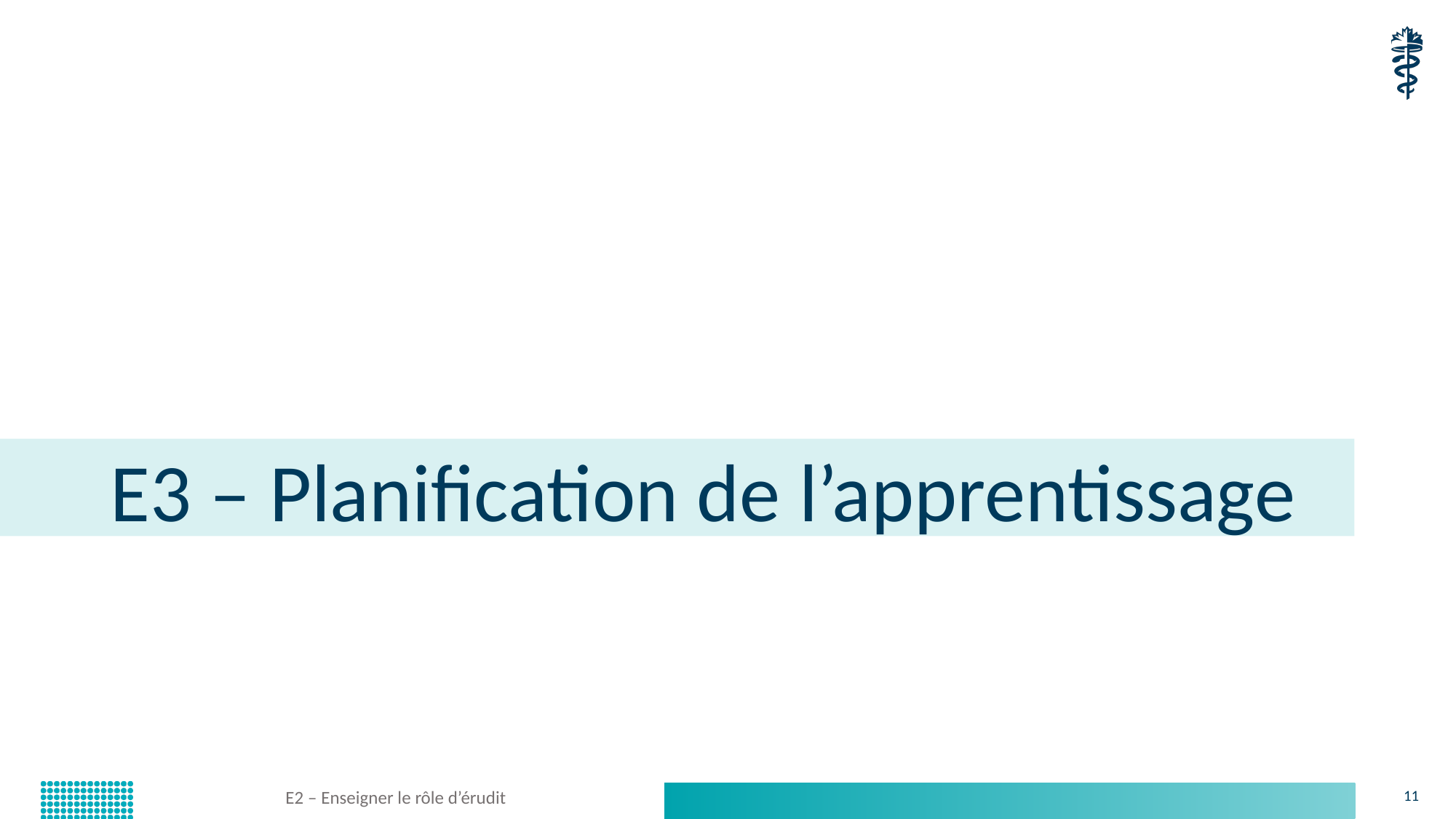

# E3 – Planification de l’apprentissage

E2 – Enseigner le rôle d’érudit
11